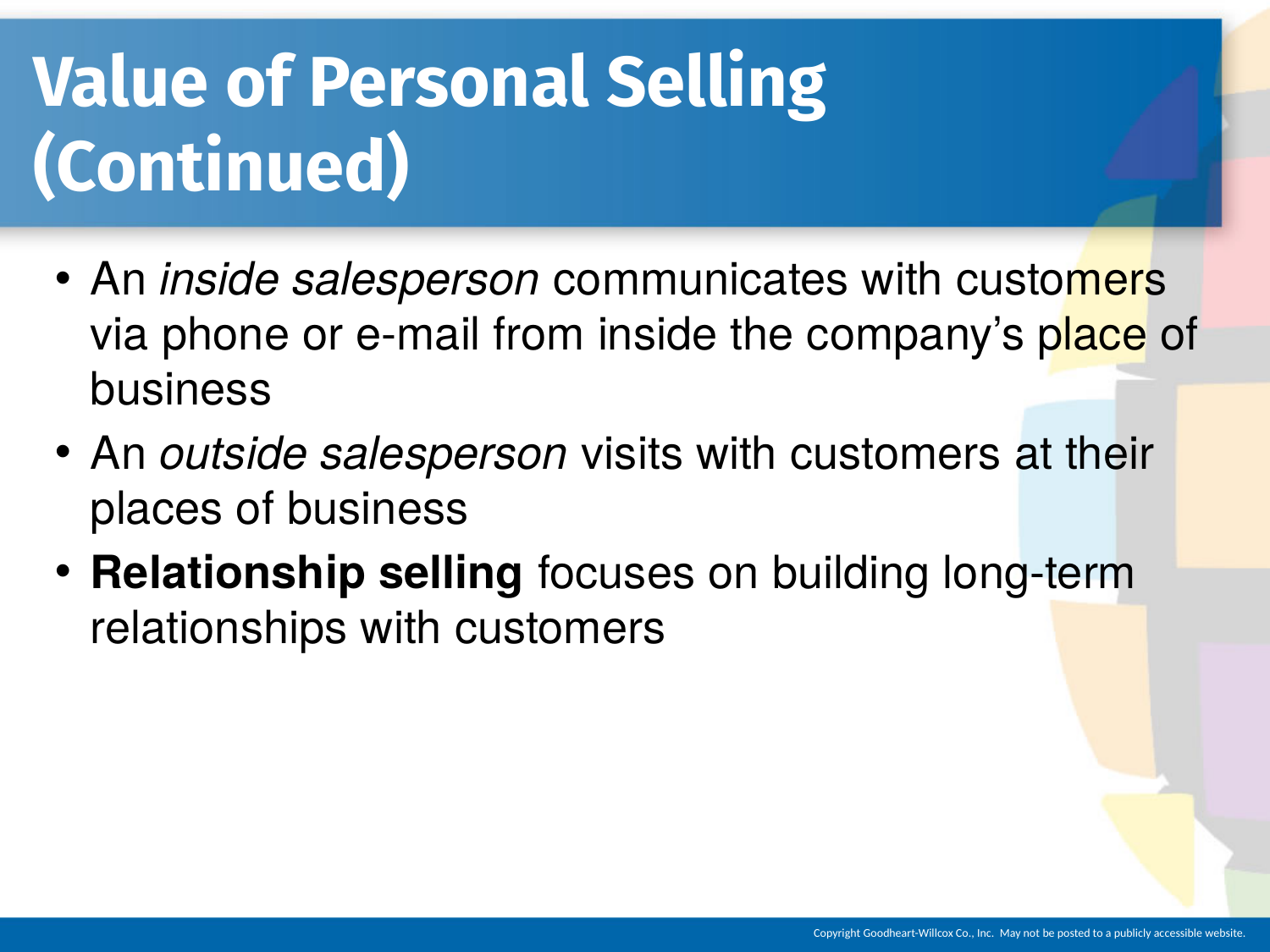

# Value of Personal Selling (Continued)
An inside salesperson communicates with customers via phone or e-mail from inside the company’s place of business
An outside salesperson visits with customers at their places of business
Relationship selling focuses on building long-term relationships with customers